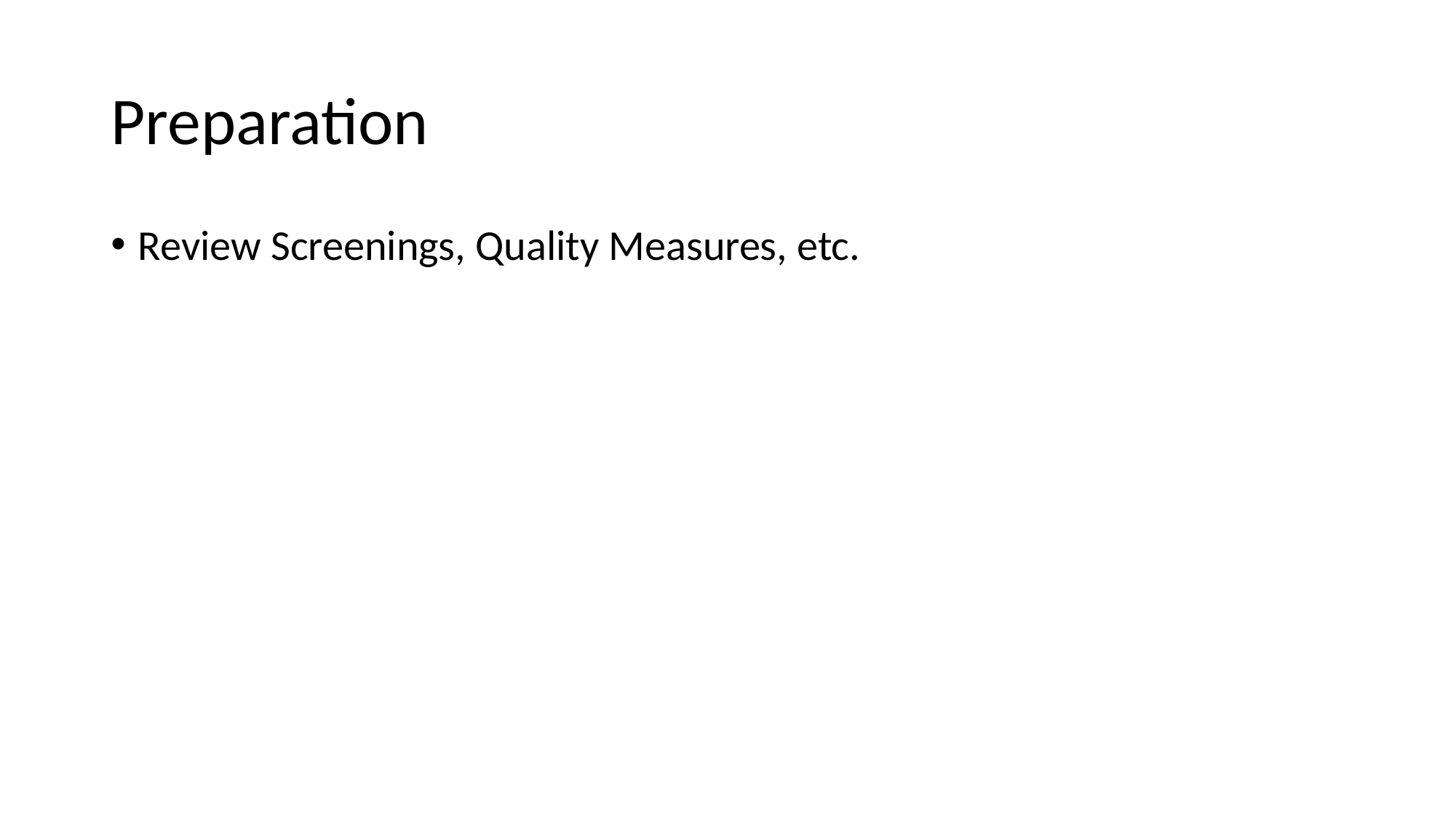

# Preparation
Review Screenings, Quality Measures, etc.